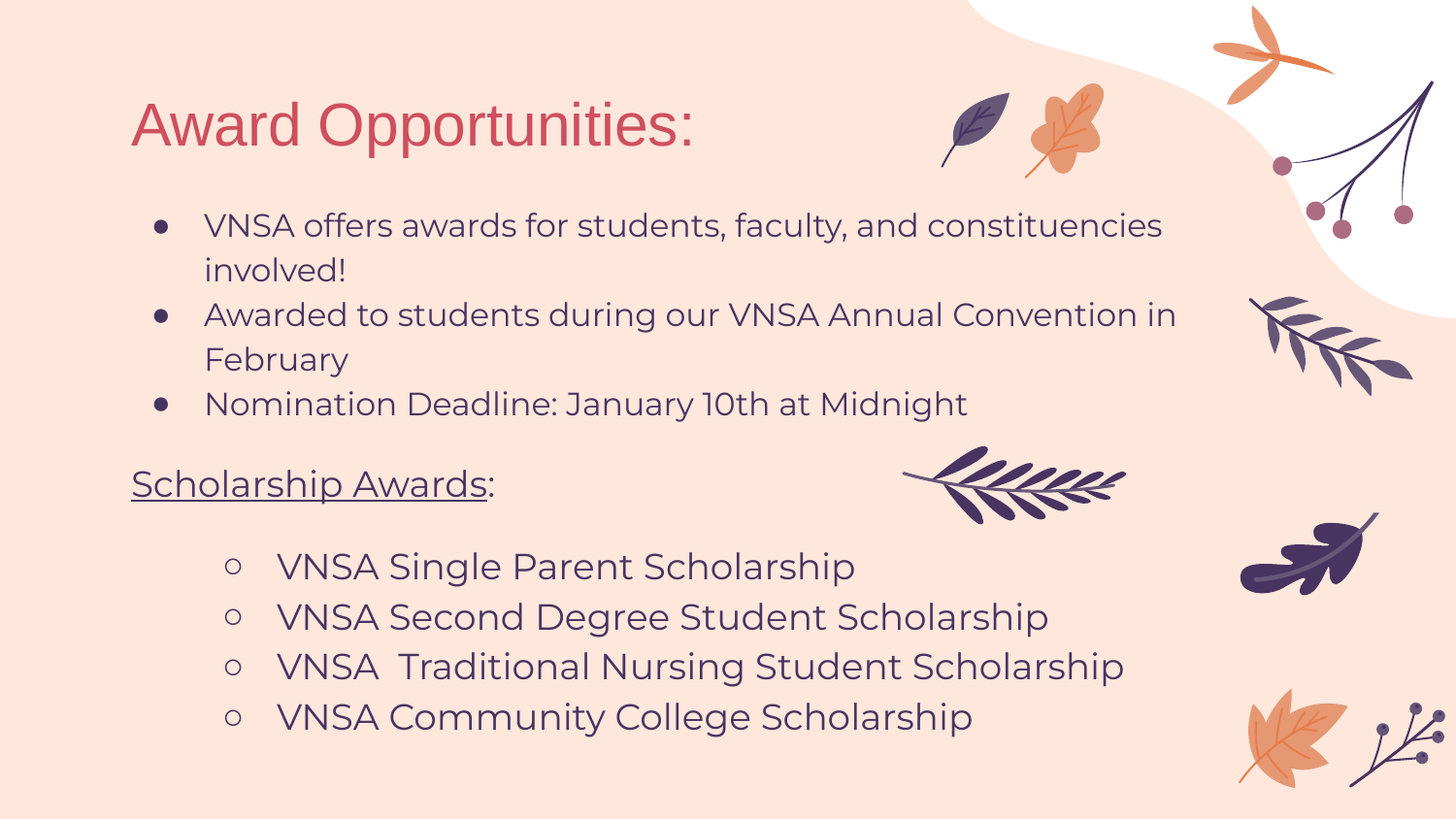

Award Opportunities:

VNSA offers awards for students, faculty, and constituencies involved!
Awarded to students during our VNSA Annual Convention in February
Nomination Deadline: January 10th at Midnight
Scholarship Awards:
VNSA Single Parent Scholarship
VNSA Second Degree Student Scholarship
VNSA  Traditional Nursing Student Scholarship
VNSA Community College Scholarship